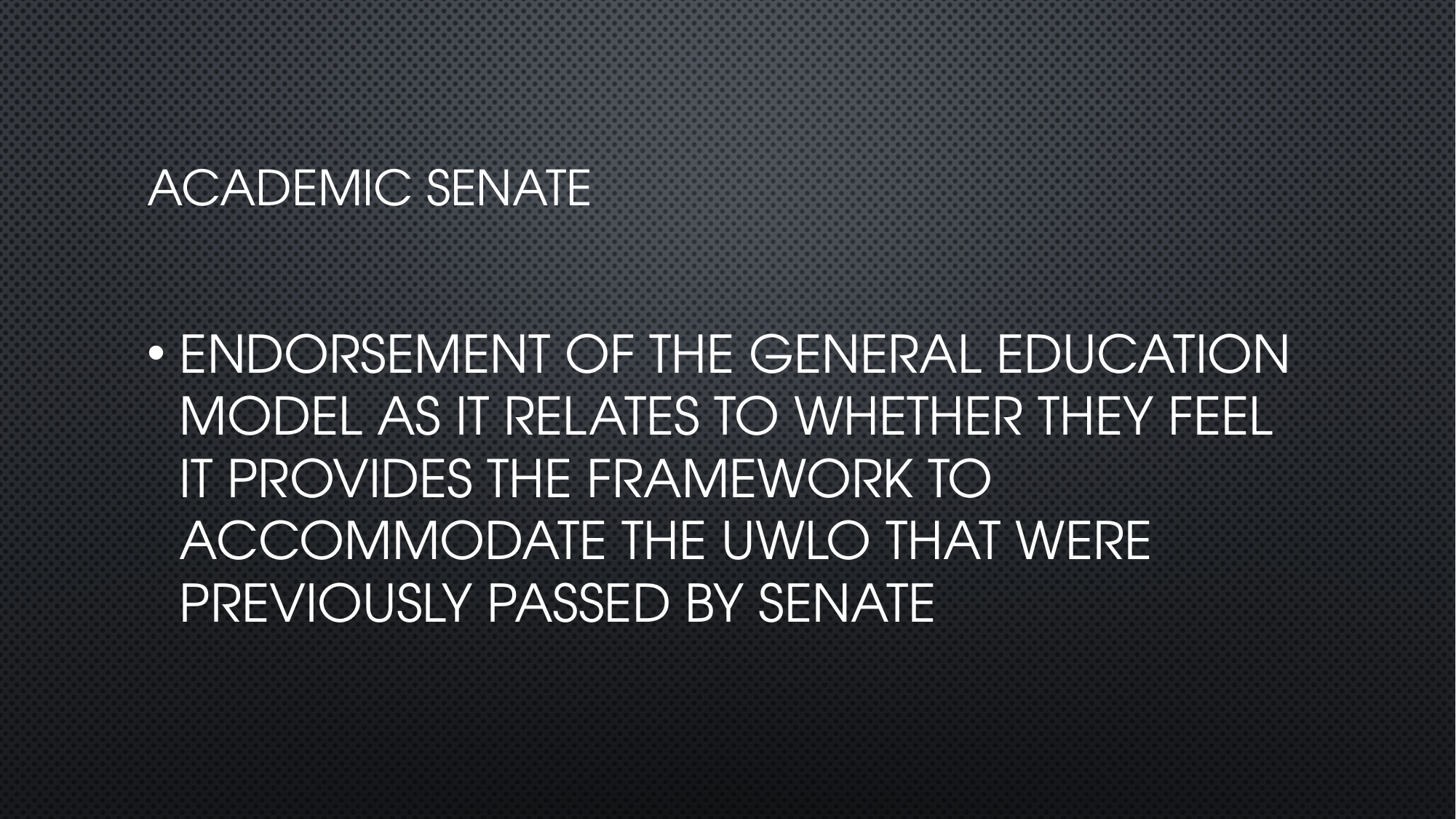

# Academic Senate
Endorsement of the General Education Model as it relates to whether they feel it provides the framework to accommodate the UWLO that were previously passed by Senate